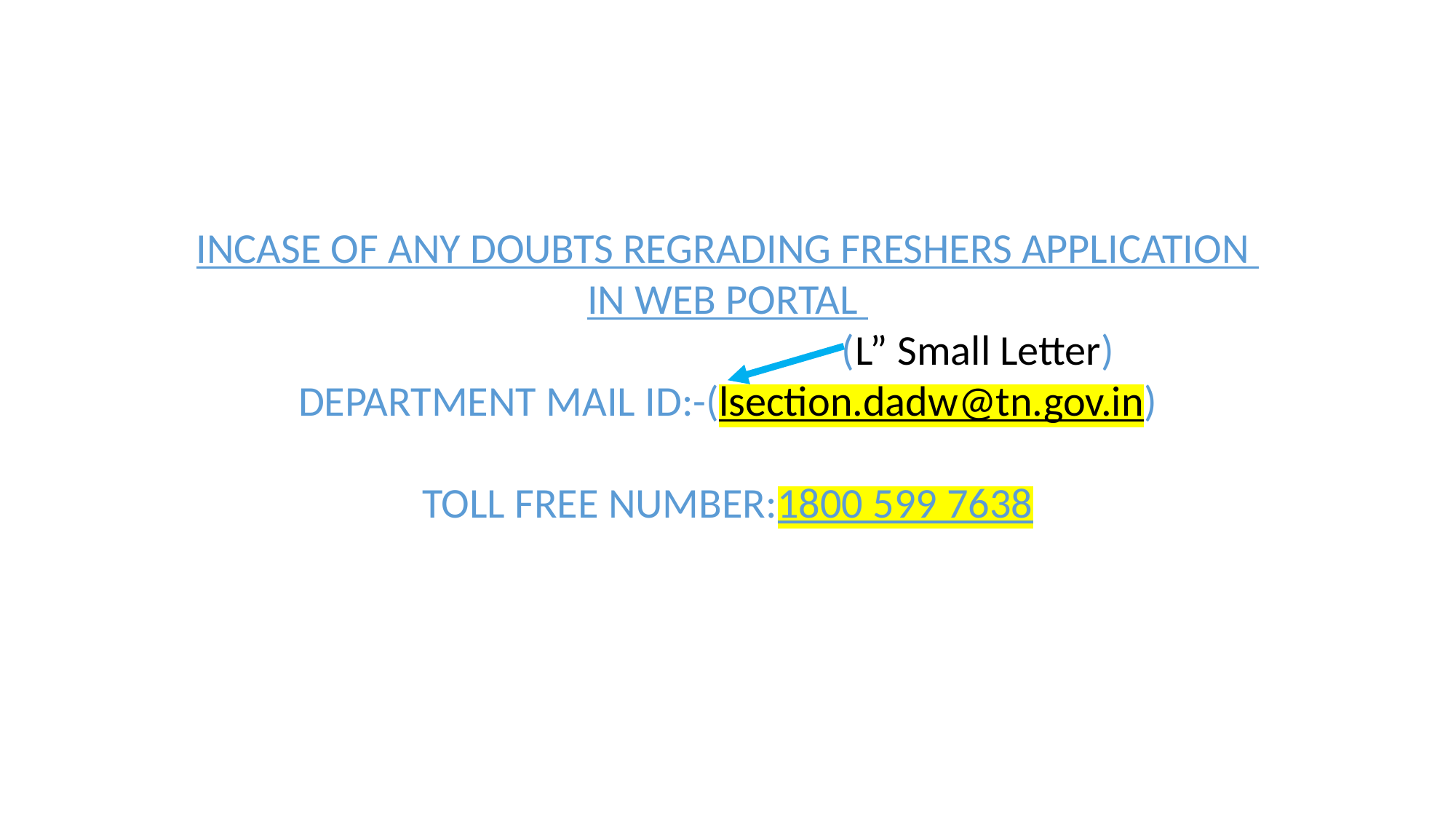

INCASE OF ANY DOUBTS REGRADING FRESHERS APPLICATION
IN WEB PORTAL
                                                    (L” Small Letter)
DEPARTMENT MAIL ID:-(lsection.dadw@tn.gov.in)
TOLL FREE NUMBER:1800 599 7638